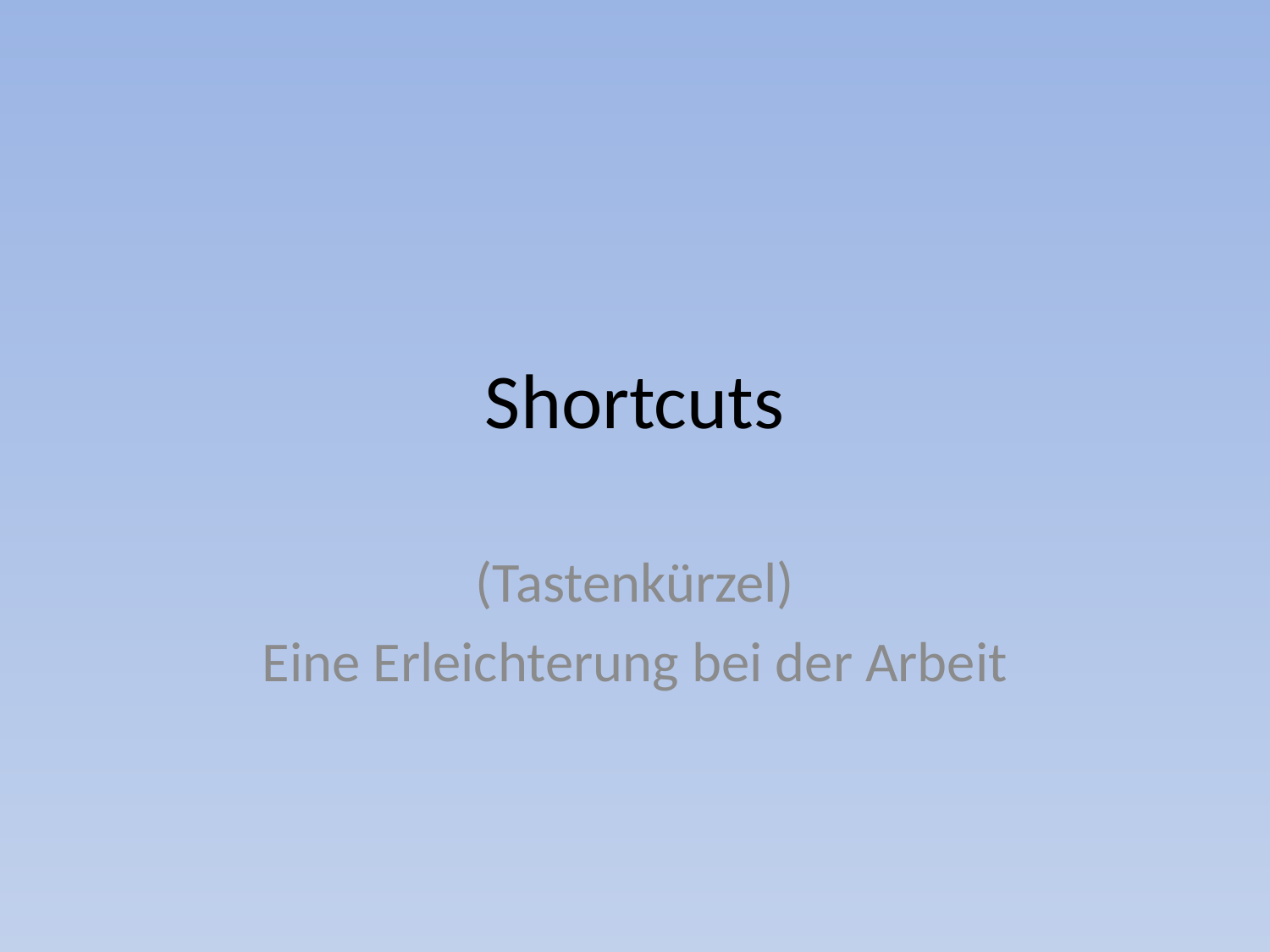

# Shortcuts
(Tastenkürzel)
Eine Erleichterung bei der Arbeit